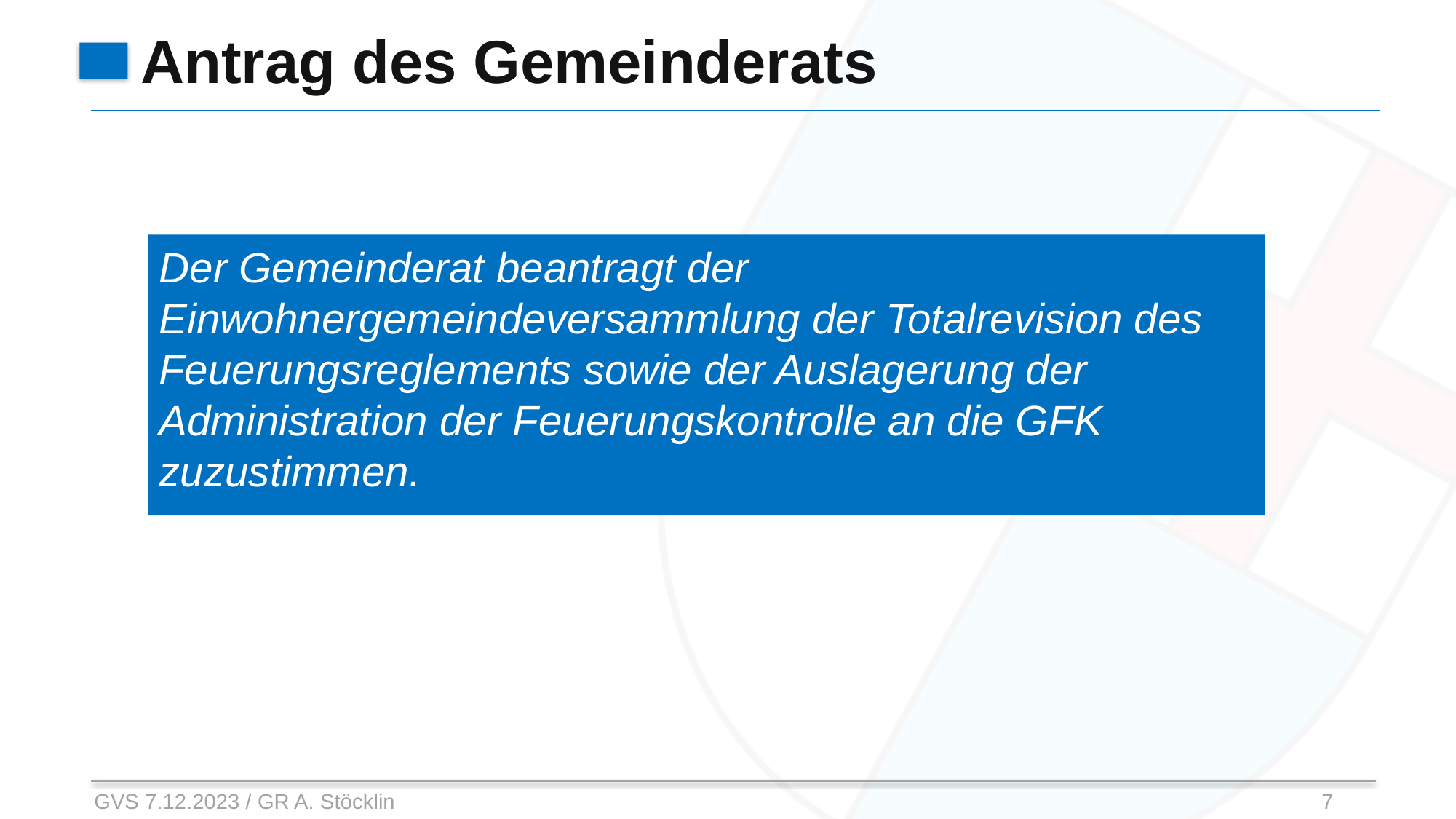

# Antrag des Gemeinderats
Der Gemeinderat beantragt der Einwohnergemeindeversammlung der Totalrevision des Feuerungsreglements sowie der Auslagerung der Administration der Feuerungskontrolle an die GFK zuzustimmen.

GVS 7.12.2023 / GR A. Stöcklin